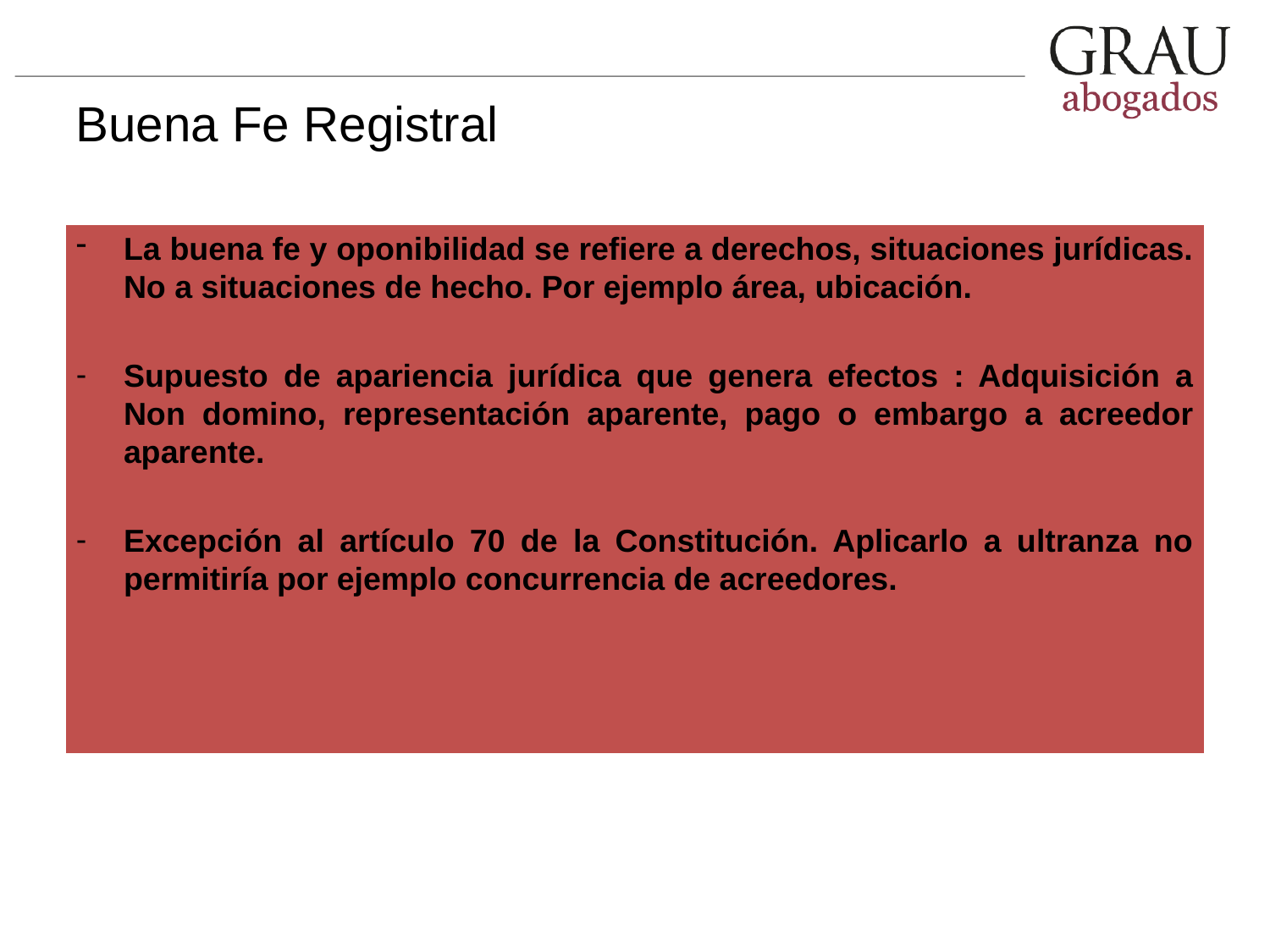

# Buena Fe Registral egReglamento General de los Registros Públicos lamento General de los Registros Públicos
La buena fe y oponibilidad se refiere a derechos, situaciones jurídicas. No a situaciones de hecho. Por ejemplo área, ubicación.

Supuesto de apariencia jurídica que genera efectos : Adquisición a Non domino, representación aparente, pago o embargo a acreedor aparente.

Excepción al artículo 70 de la Constitución. Aplicarlo a ultranza no permitiría por ejemplo concurrencia de acreedores.